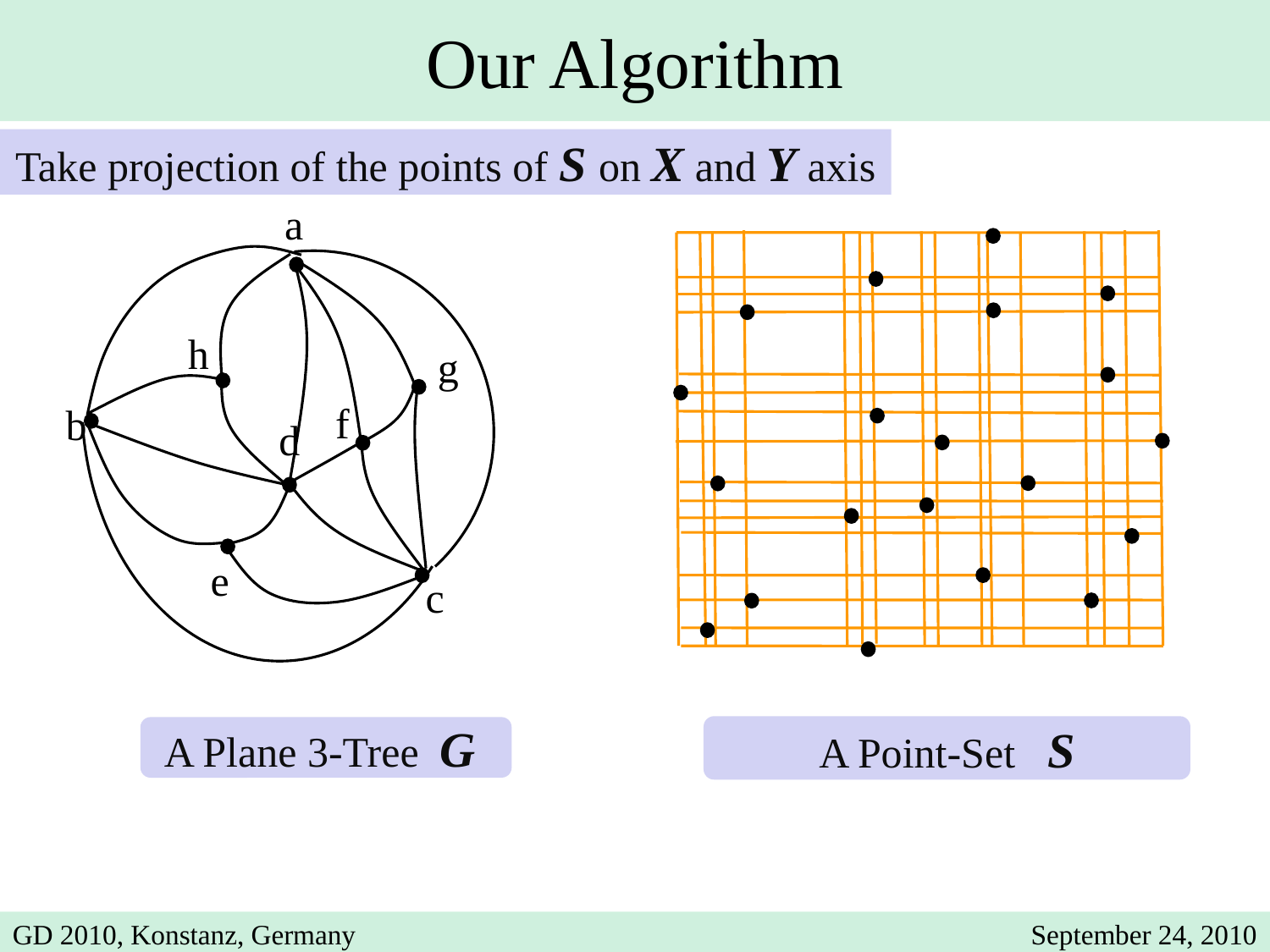

Our Algorithm
Take projection of the points of S on X and Y axis

a

h
g

f
b

d

e

c

A Point-Set   S
A Plane 3-Tree  G
GD 2010, Konstanz, Germany
September 24, 2010